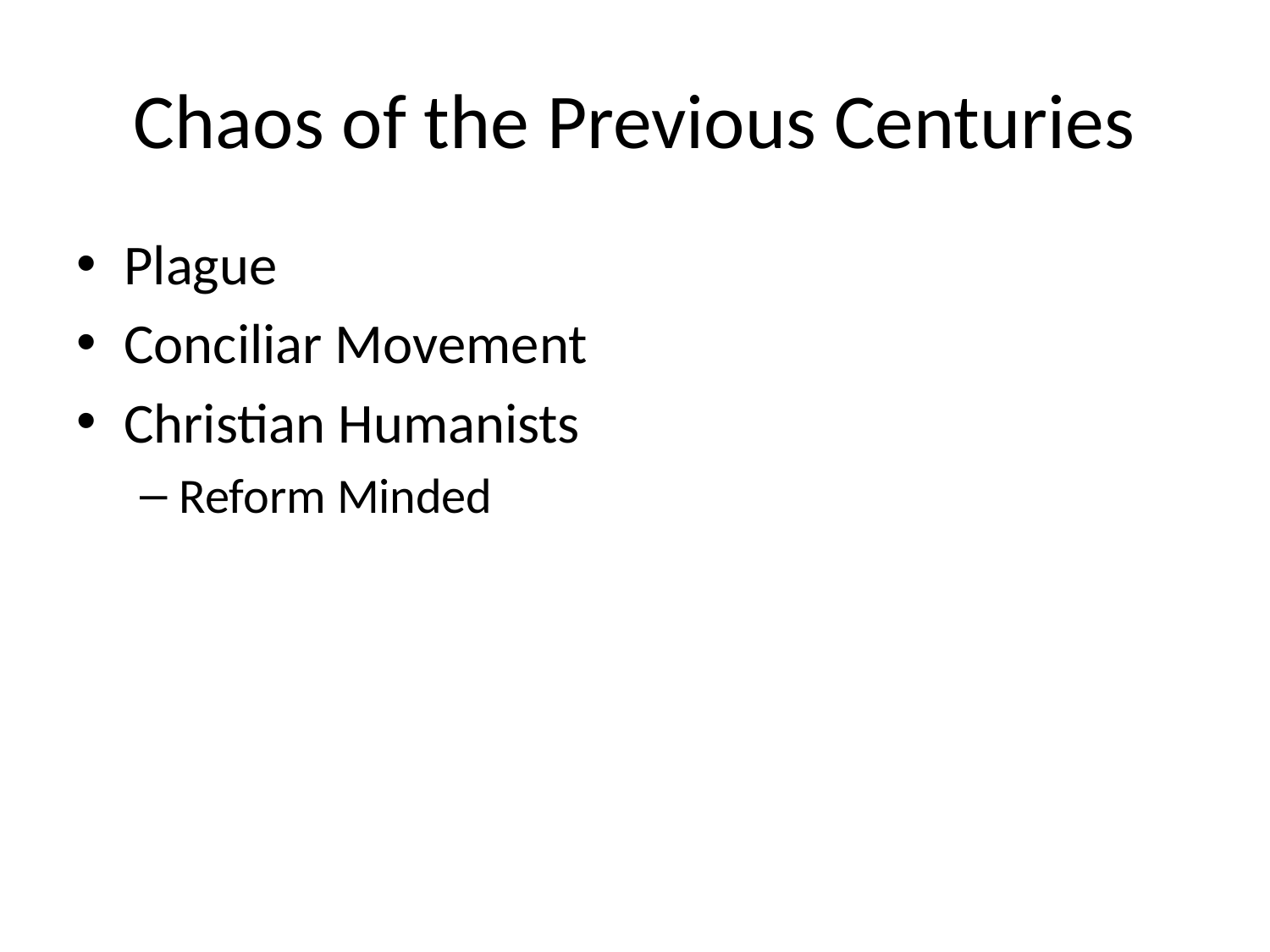

# Chaos of the Previous Centuries
Plague
Conciliar Movement
Christian Humanists
Reform Minded